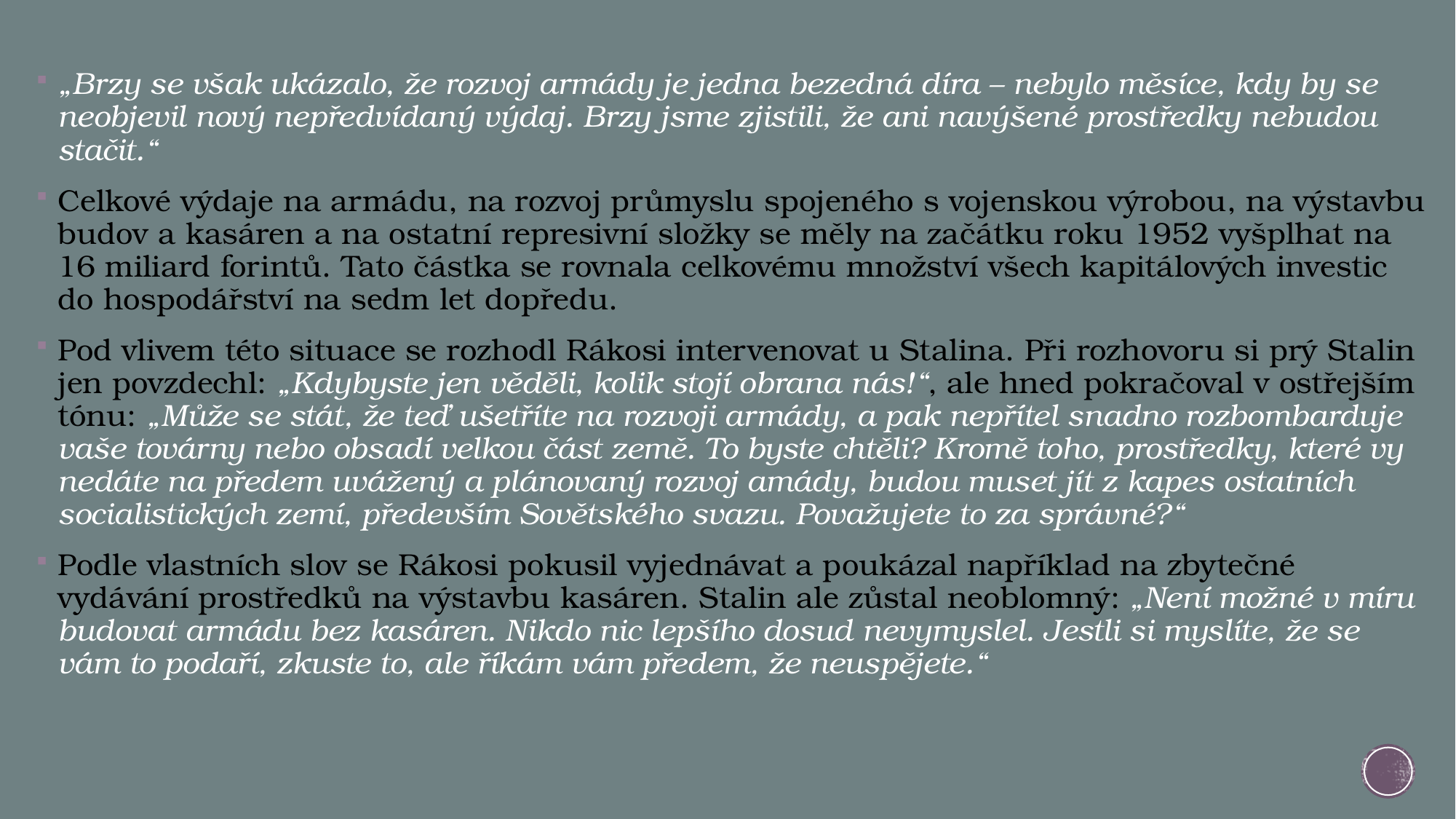

„Brzy se však ukázalo, že rozvoj armády je jedna bezedná díra – nebylo měsíce, kdy by se neobjevil nový nepředvídaný výdaj. Brzy jsme zjistili, že ani navýšené prostředky nebudou stačit.“
Celkové výdaje na armádu, na rozvoj průmyslu spojeného s vojenskou výrobou, na výstavbu budov a kasáren a na ostatní represivní složky se měly na začátku roku 1952 vyšplhat na 16 miliard forintů. Tato částka se rovnala celkovému množství všech kapitálových investic do hospodářství na sedm let dopředu.
Pod vlivem této situace se rozhodl Rákosi intervenovat u Stalina. Při rozhovoru si prý Stalin jen povzdechl: „Kdybyste jen věděli, kolik stojí obrana nás!“, ale hned pokračoval v ostřejším tónu: „Může se stát, že teď ušetříte na rozvoji armády, a pak nepřítel snadno rozbombarduje vaše továrny nebo obsadí velkou část země. To byste chtěli? Kromě toho, prostředky, které vy nedáte na předem uvážený a plánovaný rozvoj amády, budou muset jít z kapes ostatních socialistických zemí, především Sovětského svazu. Považujete to za správné?“
Podle vlastních slov se Rákosi pokusil vyjednávat a poukázal například na zbytečné vydávání prostředků na výstavbu kasáren. Stalin ale zůstal neoblomný: „Není možné v míru budovat armádu bez kasáren. Nikdo nic lepšího dosud nevymyslel. Jestli si myslíte, že se vám to podaří, zkuste to, ale říkám vám předem, že neuspějete.“